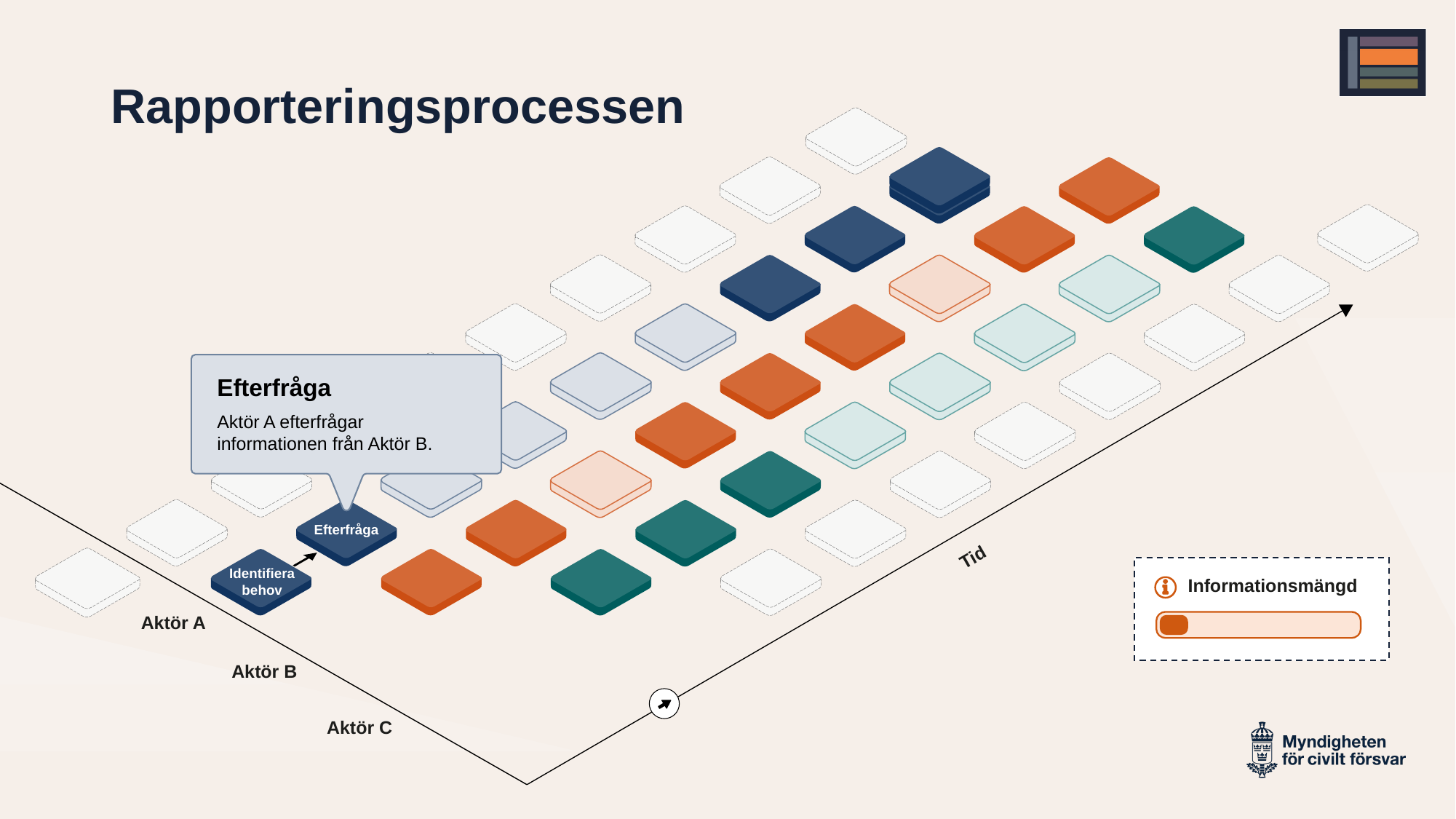

# Rapporteringsprocessen

Efterfråga
Aktör A efterfrågar
informationen från Aktör B.
Efterfråga
Tid

Identifiera behov
Informationsmängd

Aktör A

Aktör B

Aktör C